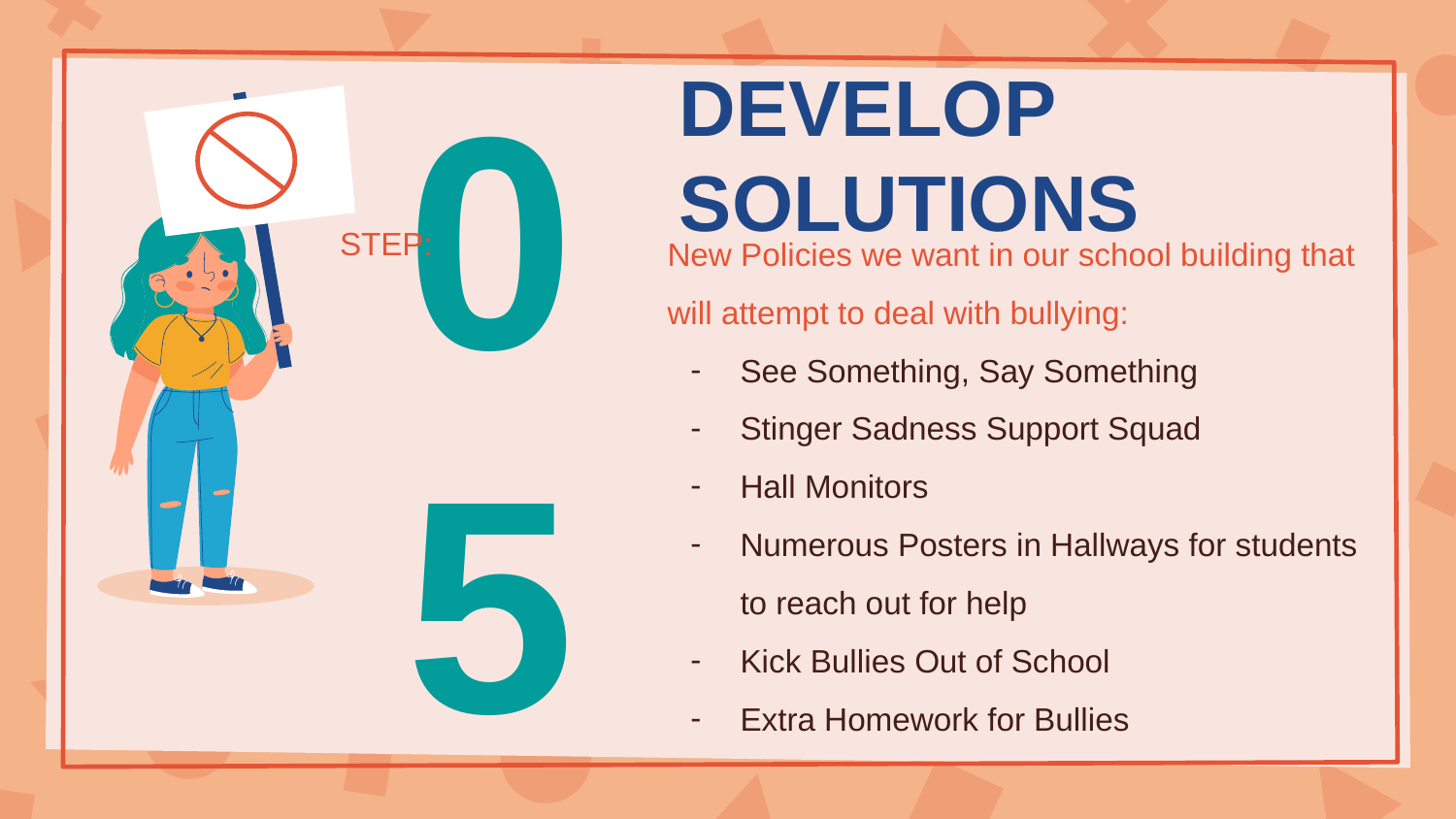

# DEVELOP SOLUTIONS

STEP:
05
New Policies we want in our school building that will attempt to deal with bullying:
See Something, Say Something
Stinger Sadness Support Squad
Hall Monitors
Numerous Posters in Hallways for students to reach out for help
Kick Bullies Out of School
Extra Homework for Bullies